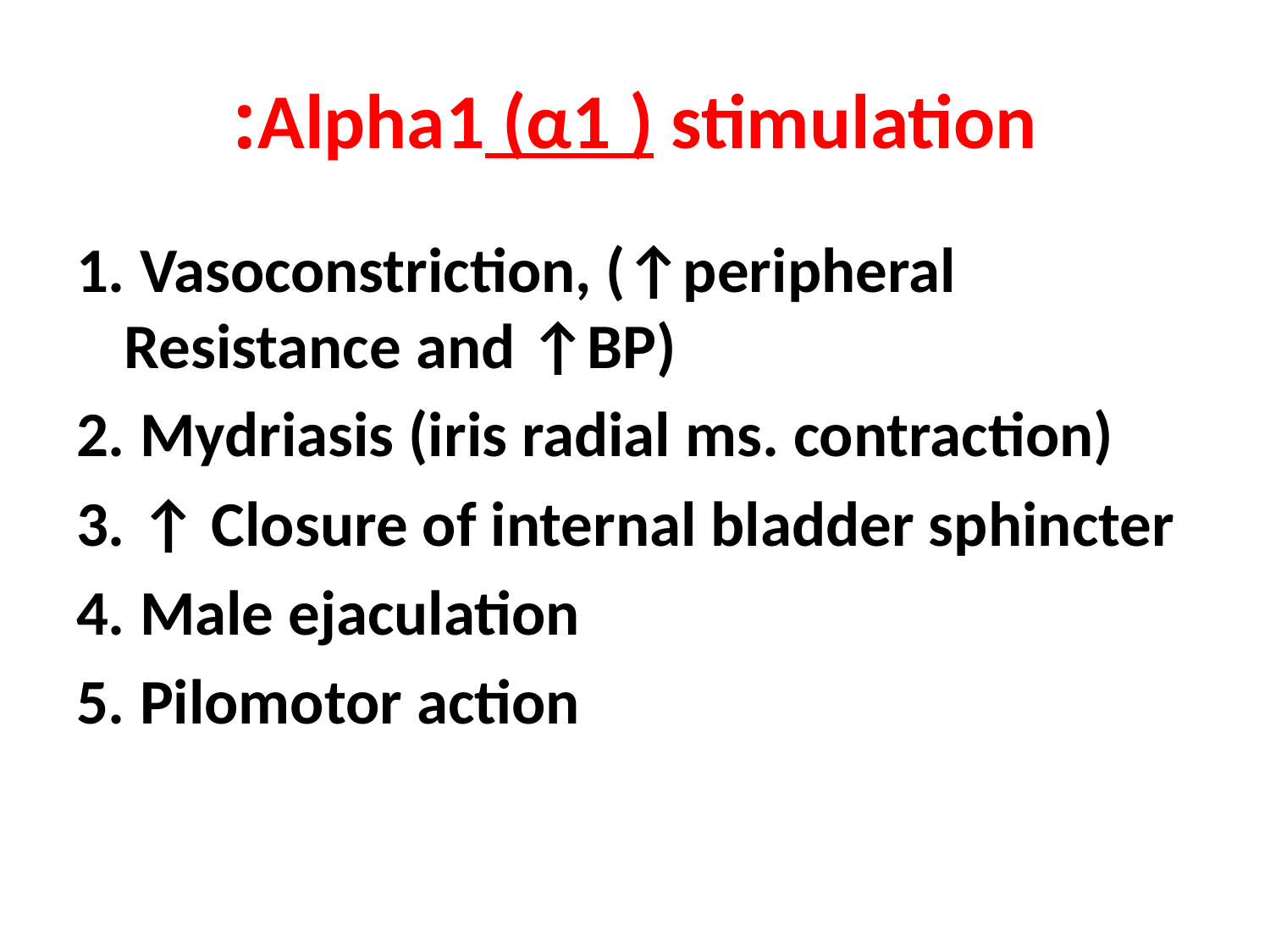

# Alpha1 (α1 ) stimulation:
1. Vasoconstriction, (↑peripheral Resistance and ↑BP)
2. Mydriasis (iris radial ms. contraction)
3. ↑ Closure of internal bladder sphincter
4. Male ejaculation
5. Pilomotor action